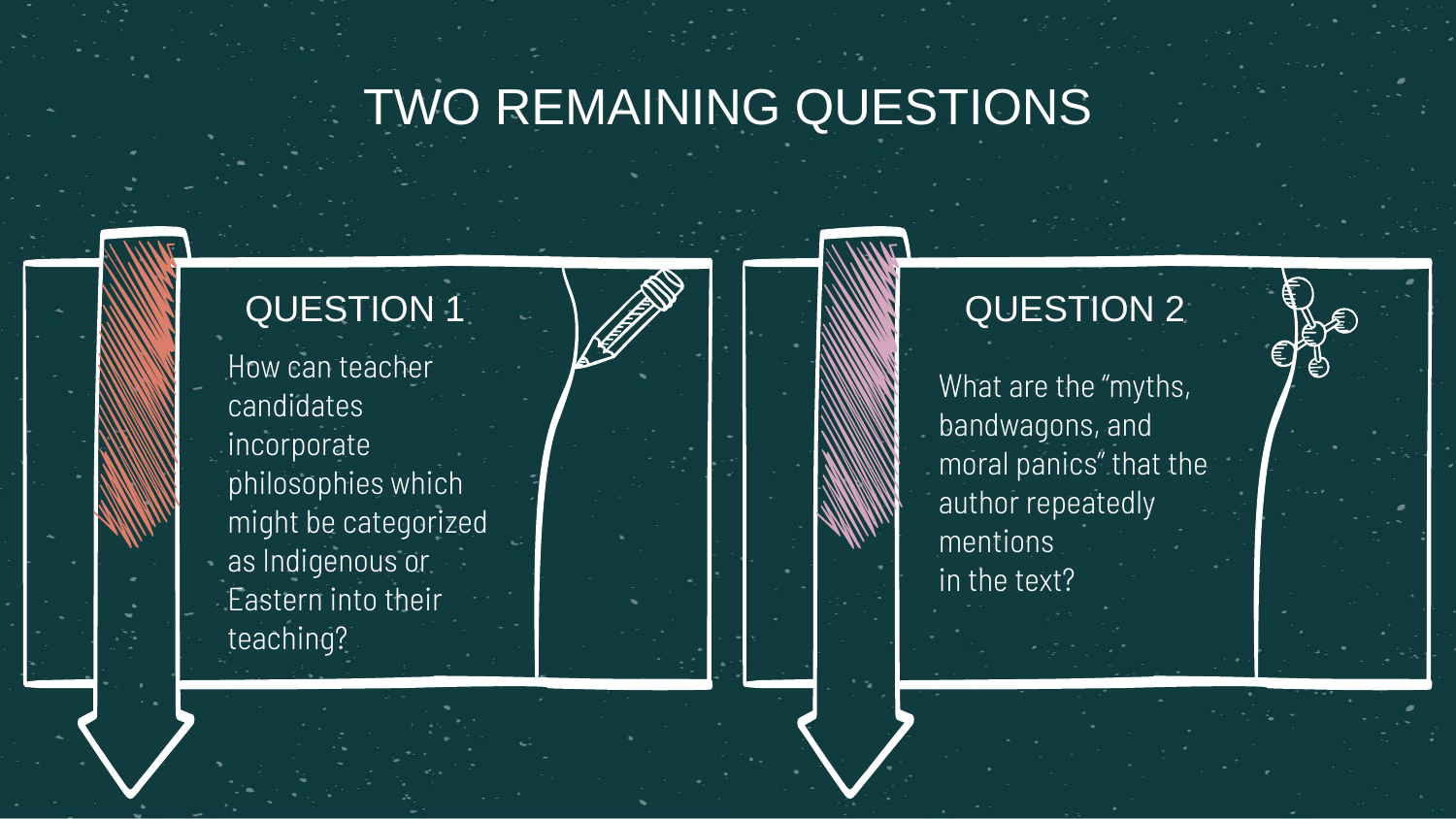

TWO REMAINING QUESTIONS

QUESTION 1
QUESTION 2
What are the “myths, bandwagons, and moral panics” that the author repeatedly mentions
in the text?

How can teacher candidates incorporate philosophies which might be categorized as Indigenous or Eastern into their teaching?